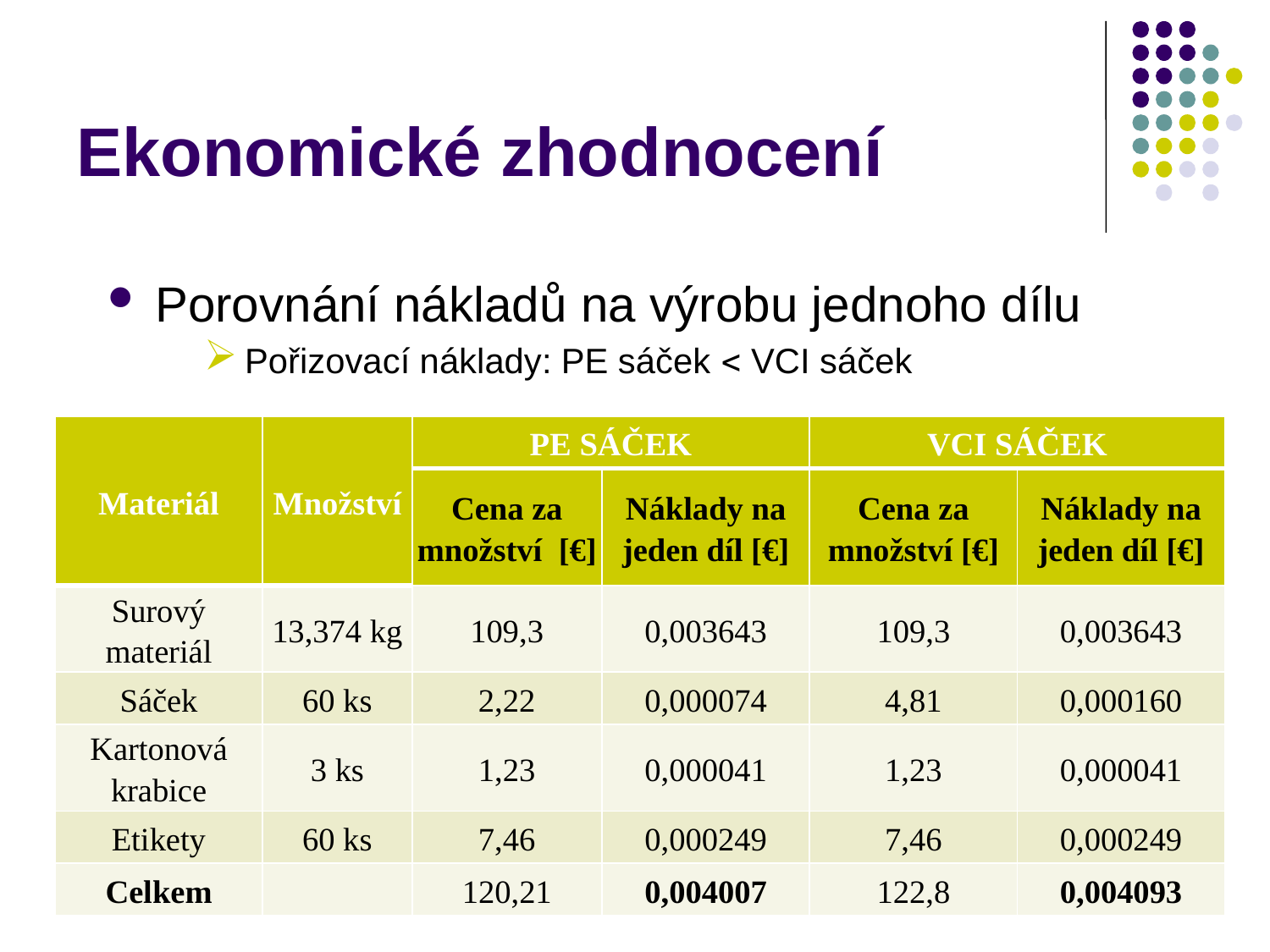

# Ekonomické zhodnocení
Porovnání nákladů na výrobu jednoho dílu
Pořizovací náklady: PE sáček < VCI sáček

| Materiál | Množství | PE SÁČEK |  | VCI SÁČEK |  |
| --- | --- | --- | --- | --- | --- |
|  |  | Cena za množství [€] | Náklady na jeden díl [€] | Cena za množství [€] | Náklady na jeden díl [€] |
| Surový materiál | 13,374 kg | 109,3 | 0,003643 | 109,3 | 0,003643 |
| Sáček | 60 ks | 2,22 | 0,000074 | 4,81 | 0,000160 |
| Kartonová krabice | 3 ks | 1,23 | 0,000041 | 1,23 | 0,000041 |
| Etikety | 60 ks | 7,46 | 0,000249 | 7,46 | 0,000249 |
| Celkem |  | 120,21 | 0,004007 | 122,8 | 0,004093 |